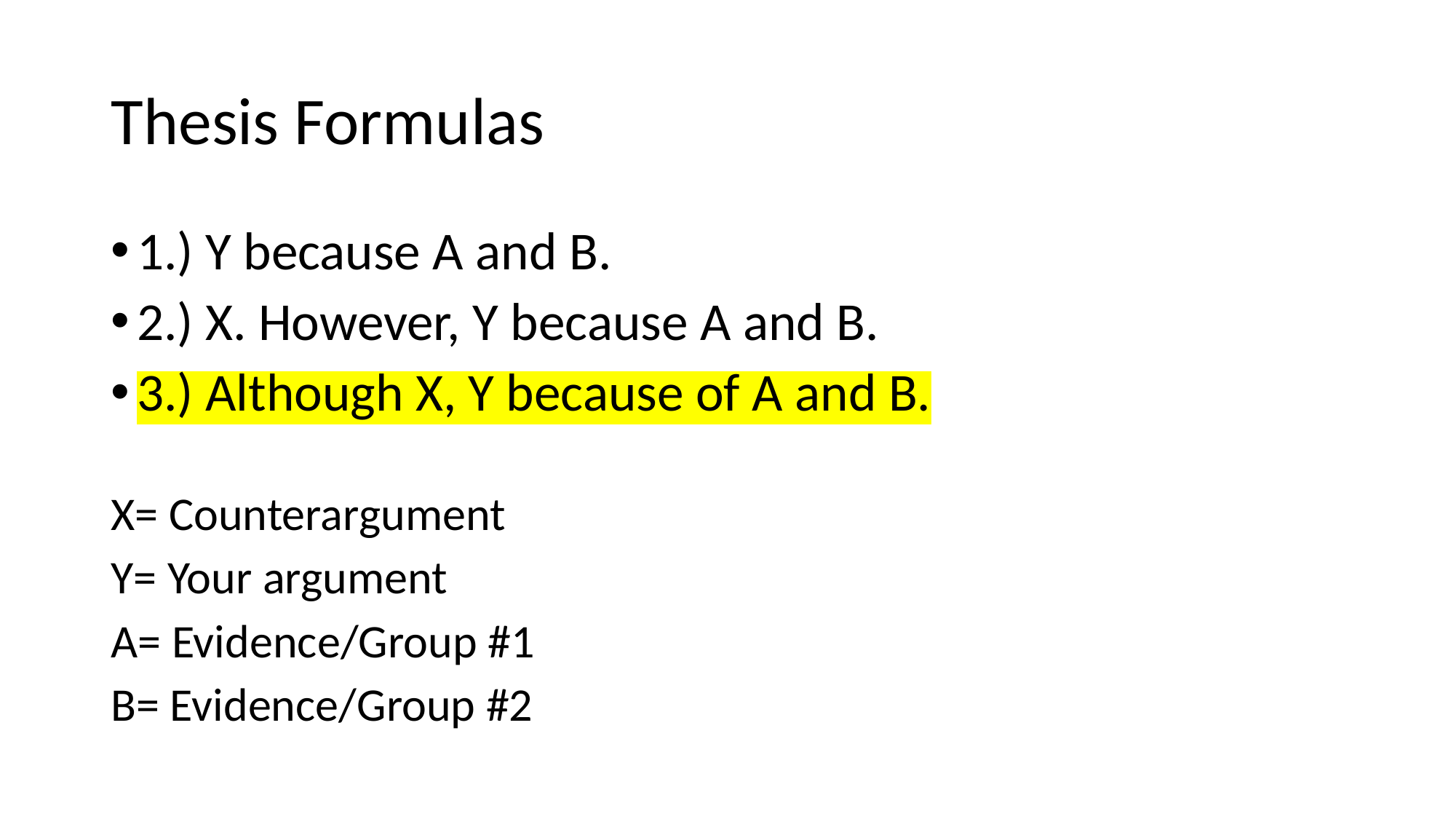

# Thesis Formulas
1.) Y because A and B.
2.) X. However, Y because A and B.
3.) Although X, Y because of A and B.

X= Counterargument
Y= Your argument
A= Evidence/Group #1
B= Evidence/Group #2